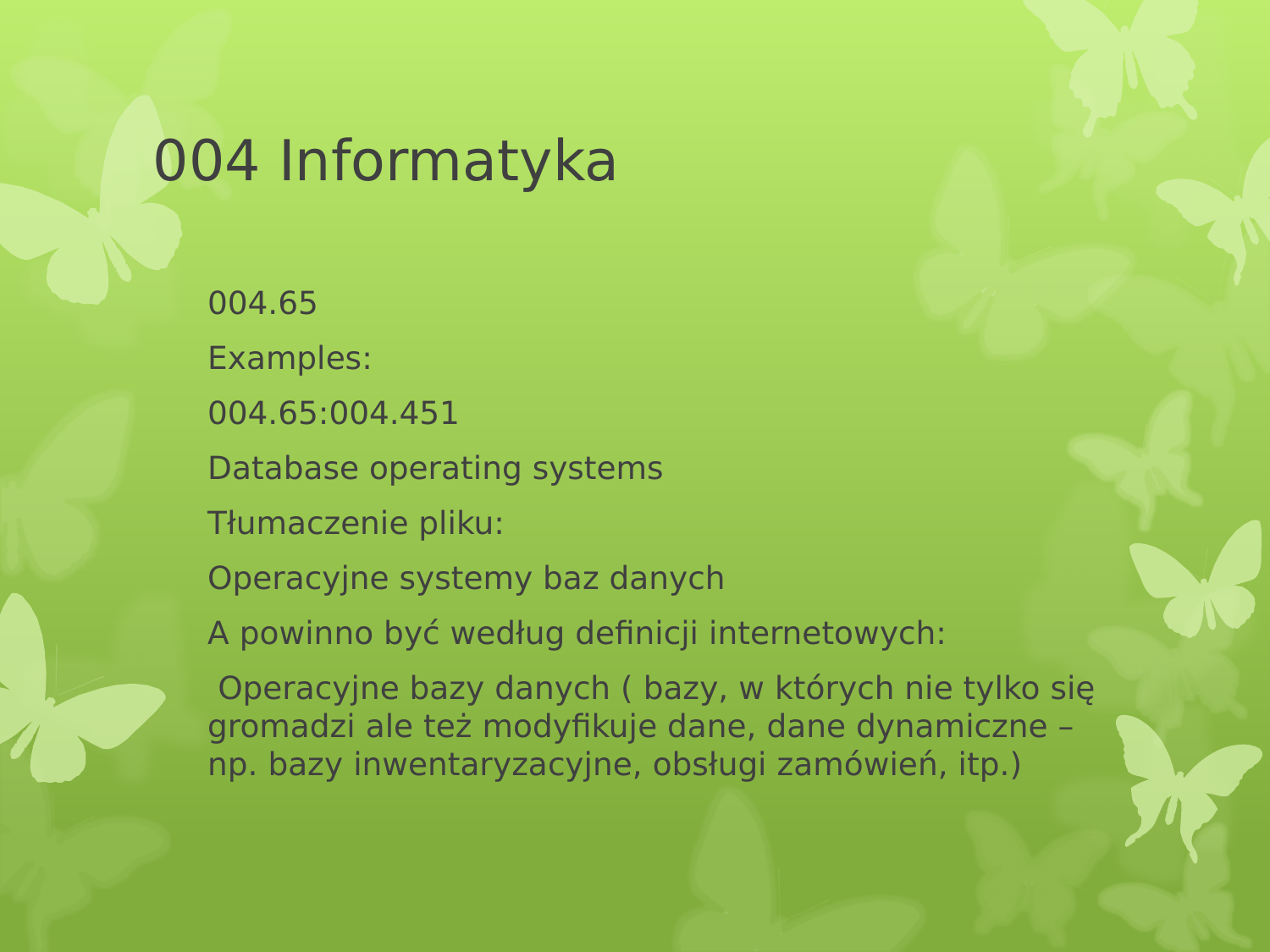

# 004 Informatyka
004.65
Examples:
004.65:004.451
Database operating systems
Tłumaczenie pliku:
Operacyjne systemy baz danych
A powinno być według definicji internetowych:
 Operacyjne bazy danych ( bazy, w których nie tylko się gromadzi ale też modyfikuje dane, dane dynamiczne – np. bazy inwentaryzacyjne, obsługi zamówień, itp.)